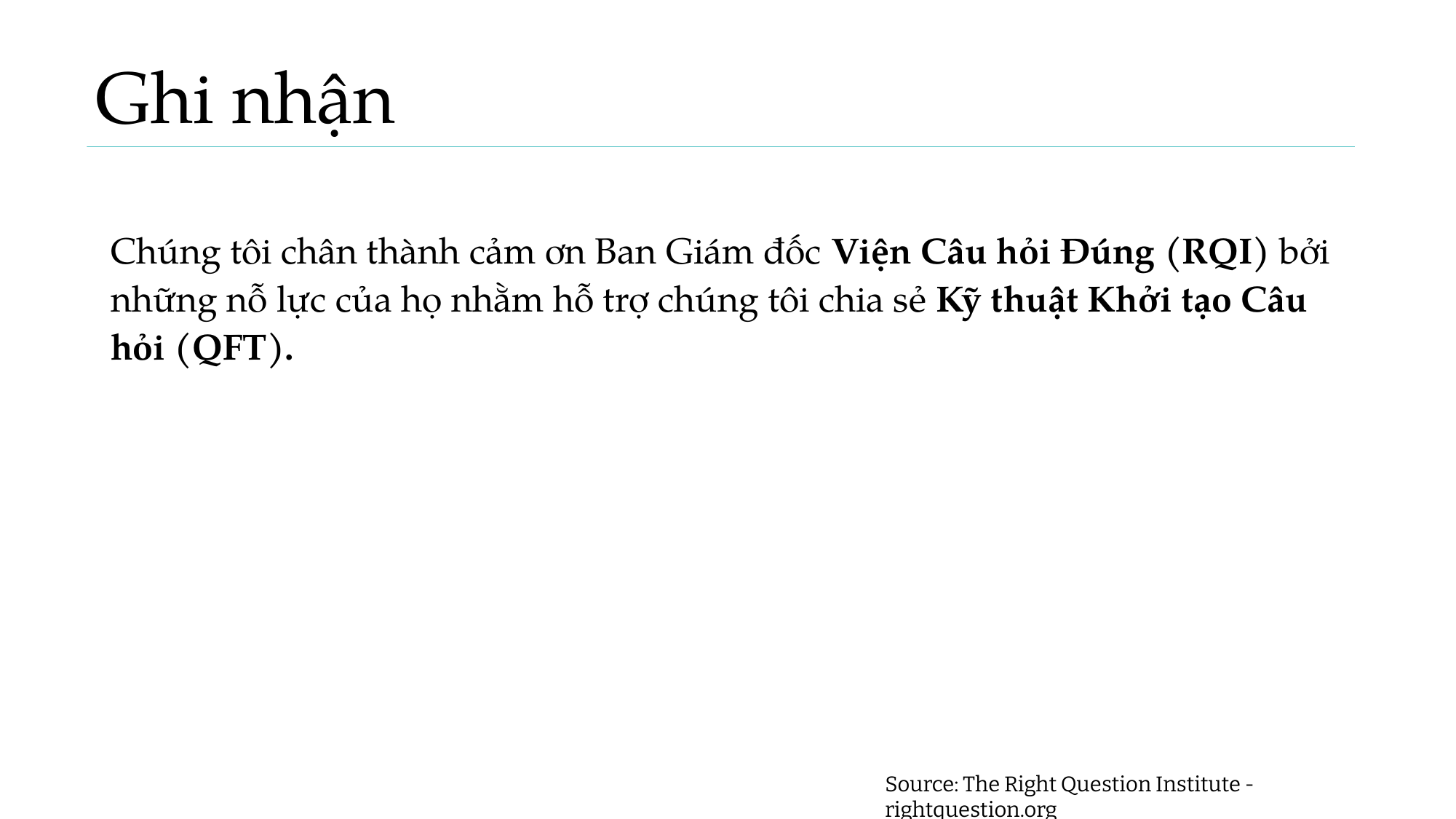

# Ghi nhận
Chúng tôi chân thành cảm ơn Ban Giám đốc Viện Câu hỏi Đúng (RQI) bởi những nỗ lực của họ nhằm hỗ trợ chúng tôi chia sẻ Kỹ thuật Khởi tạo Câu hỏi (QFT).